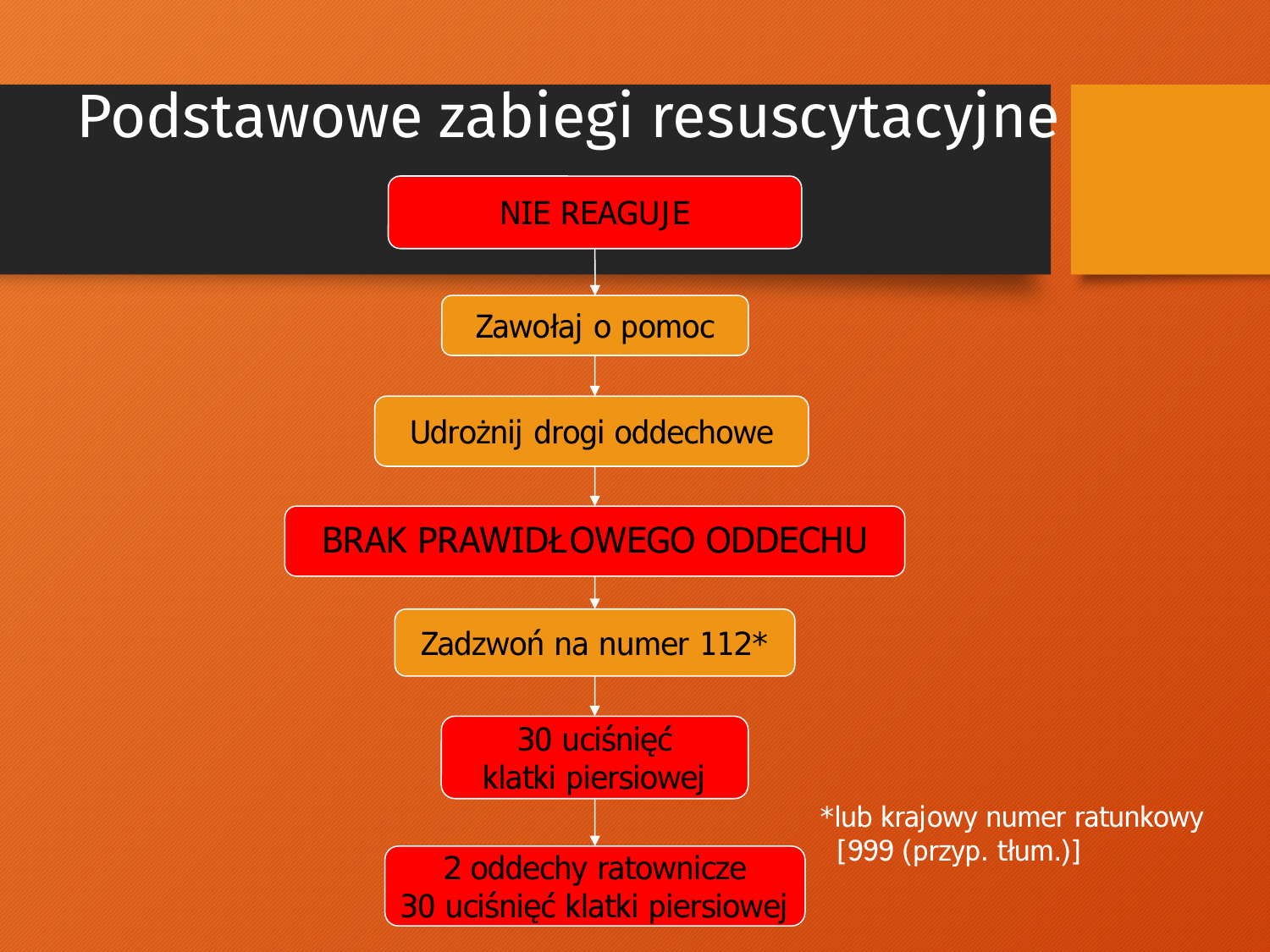

# Podstawowe zabiegi resuscytacyjne
NIE REAGUJE
Zawołaj o pomoc

Udrożnij drogi oddechowe

BRAK PRAWIDŁOWEGO ODDECHU

Zadzwoń na numer 112*
30 uciśnięć
klatki piersiowej
*lub krajowy numer ratunkowy
  [999 (przyp. tłum.)]
2 oddechy ratownicze
30 uciśnięć klatki piersiowej